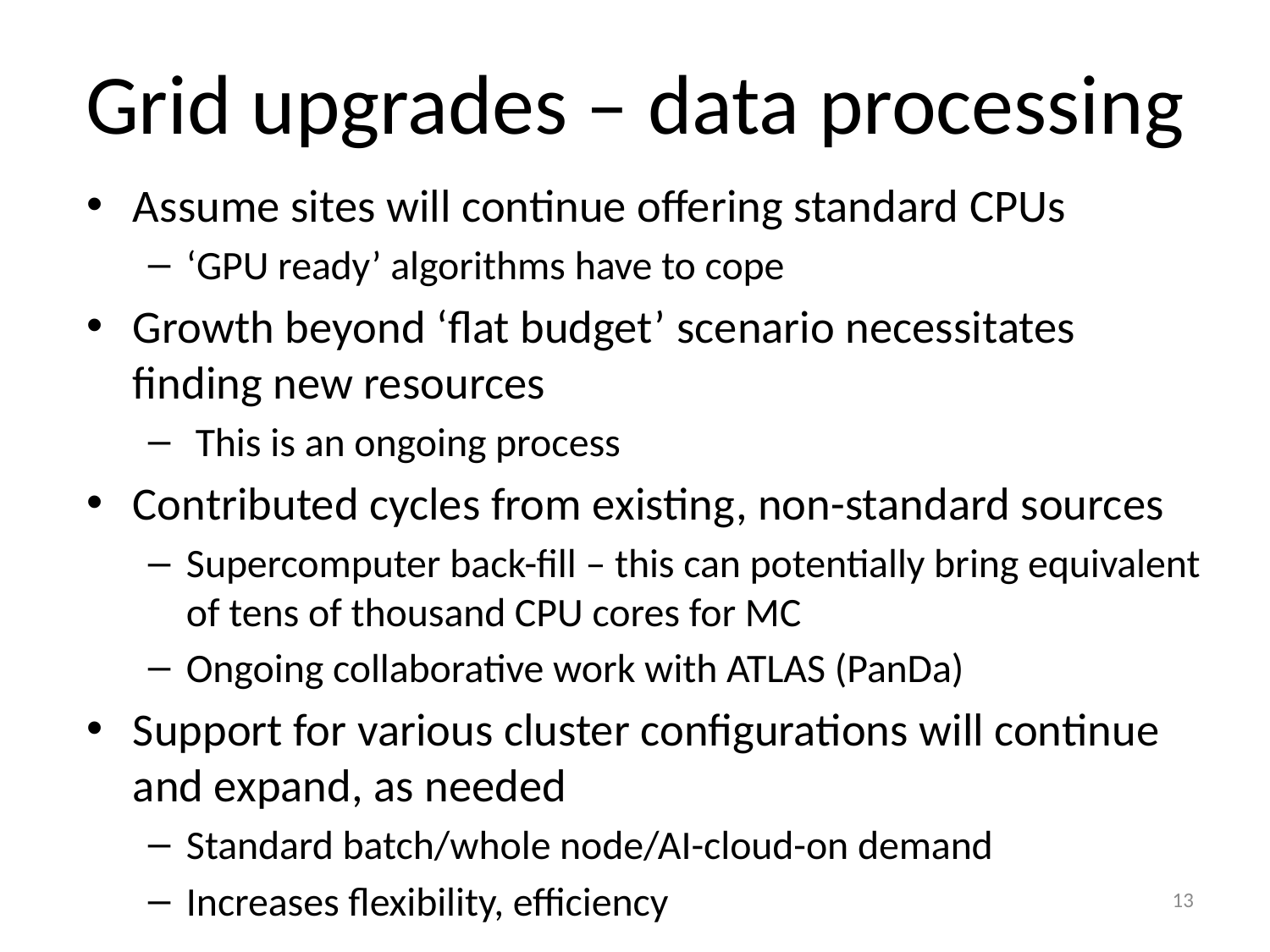

# Grid upgrades – data processing
Assume sites will continue offering standard CPUs
‘GPU ready’ algorithms have to cope
Growth beyond ‘flat budget’ scenario necessitates finding new resources
 This is an ongoing process
Contributed cycles from existing, non-standard sources
Supercomputer back-fill – this can potentially bring equivalent of tens of thousand CPU cores for MC
Ongoing collaborative work with ATLAS (PanDa)
Support for various cluster configurations will continue and expand, as needed
Standard batch/whole node/AI-cloud-on demand
Increases flexibility, efficiency

13